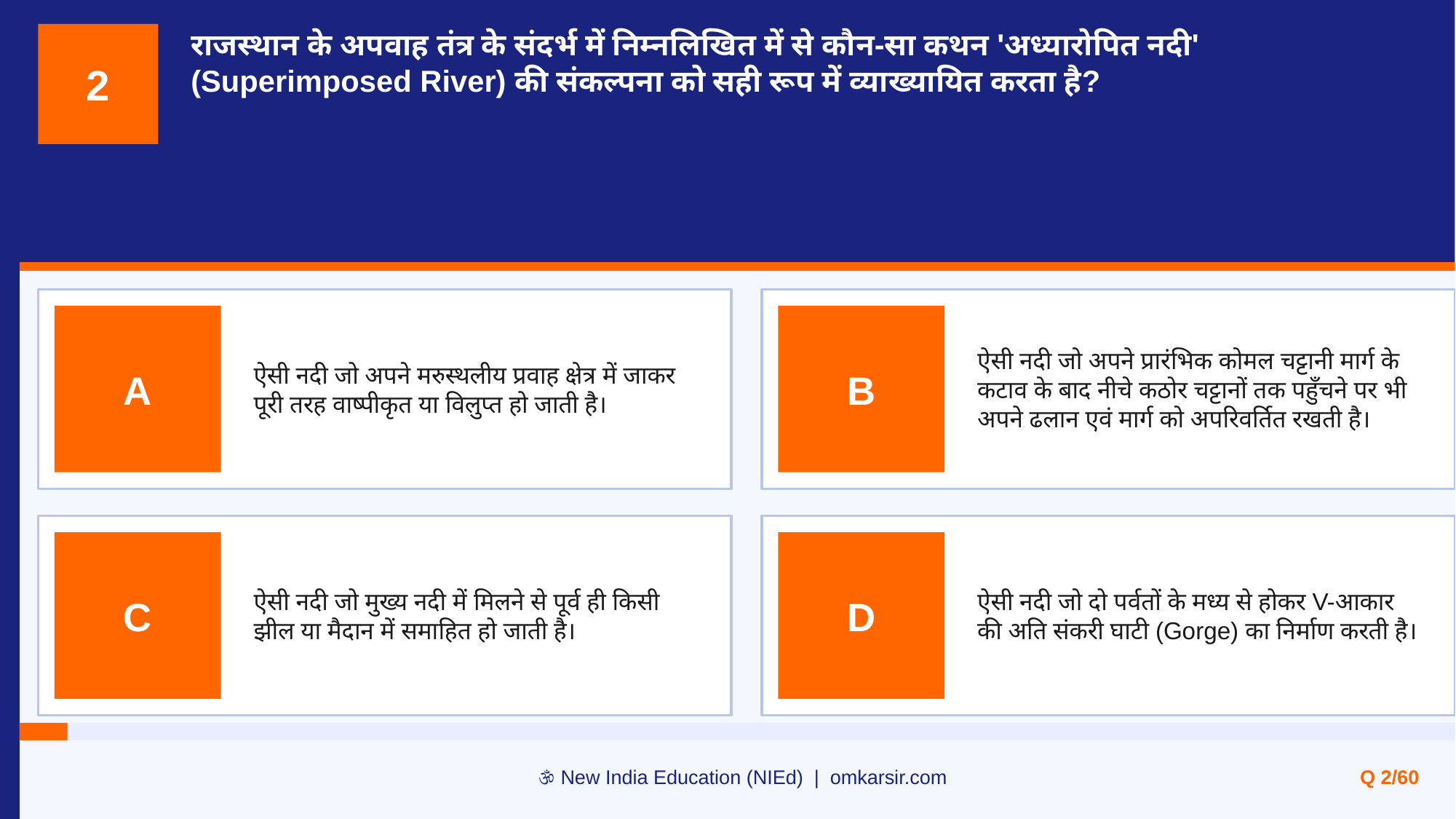

राजस्थान के अपवाह तंत्र के संदर्भ में निम्नलिखित में से कौन-सा कथन 'अध्यारोपित नदी' (Superimposed River) की संकल्पना को सही रूप में व्याख्यायित करता है?
2

ऐसी नदी जो अपने मरुस्थलीय प्रवाह क्षेत्र में जाकर पूरी तरह वाष्पीकृत या विलुप्त हो जाती है।
ऐसी नदी जो अपने प्रारंभिक कोमल चट्टानी मार्ग के कटाव के बाद नीचे कठोर चट्टानों तक पहुँचने पर भी अपने ढलान एवं मार्ग को अपरिवर्तित रखती है।
A
B

ऐसी नदी जो मुख्य नदी में मिलने से पूर्व ही किसी झील या मैदान में समाहित हो जाती है।
ऐसी नदी जो दो पर्वतों के मध्य से होकर V-आकार की अति संकरी घाटी (Gorge) का निर्माण करती है।
C
D

🕉️ New India Education (NIEd)  |  omkarsir.com
Q 2/60